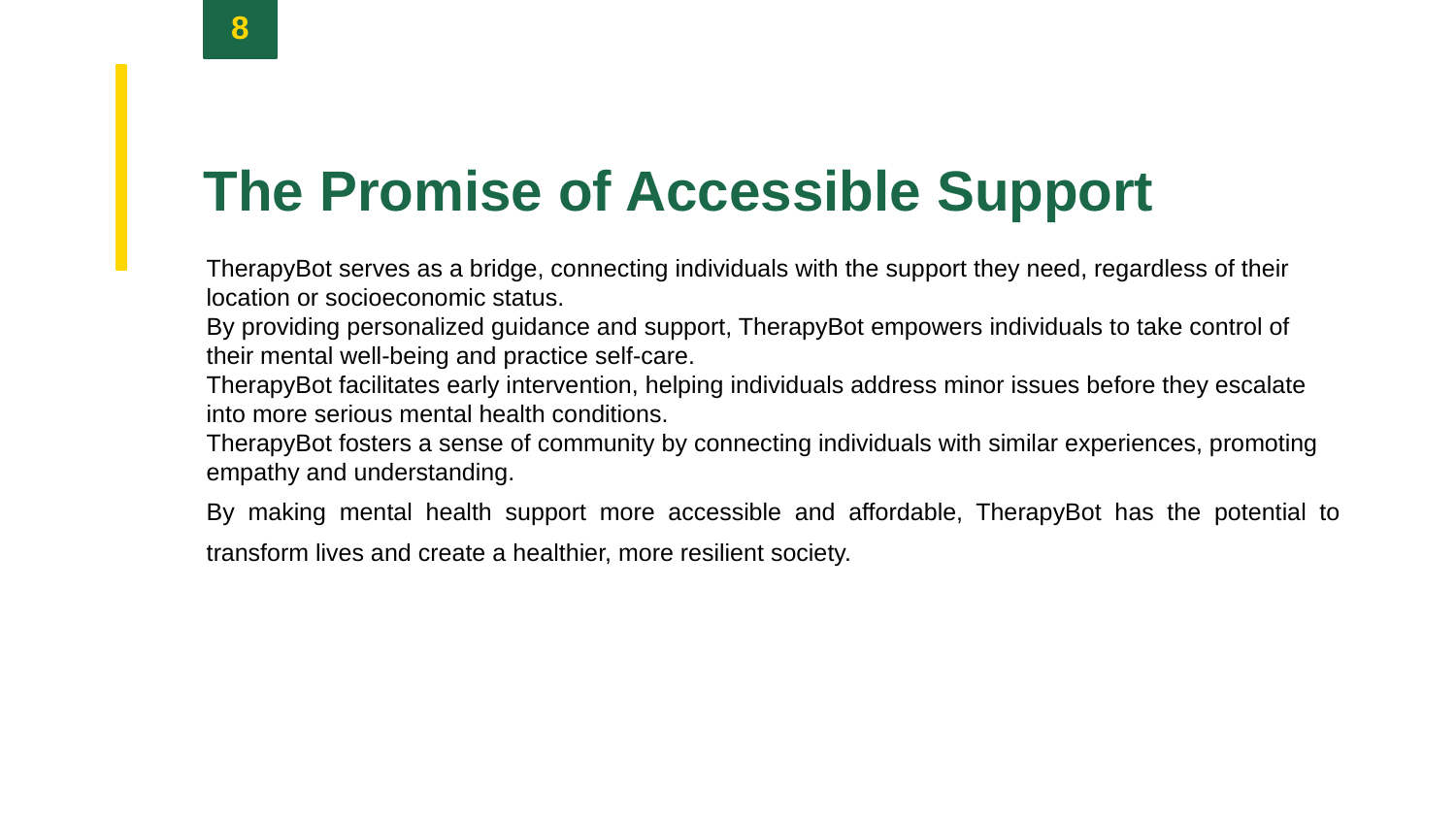

8

The Promise of Accessible Support
TherapyBot serves as a bridge, connecting individuals with the support they need, regardless of their location or socioeconomic status.
By providing personalized guidance and support, TherapyBot empowers individuals to take control of their mental well-being and practice self-care.
TherapyBot facilitates early intervention, helping individuals address minor issues before they escalate into more serious mental health conditions.
TherapyBot fosters a sense of community by connecting individuals with similar experiences, promoting empathy and understanding.
By making mental health support more accessible and affordable, TherapyBot has the potential to transform lives and create a healthier, more resilient society.